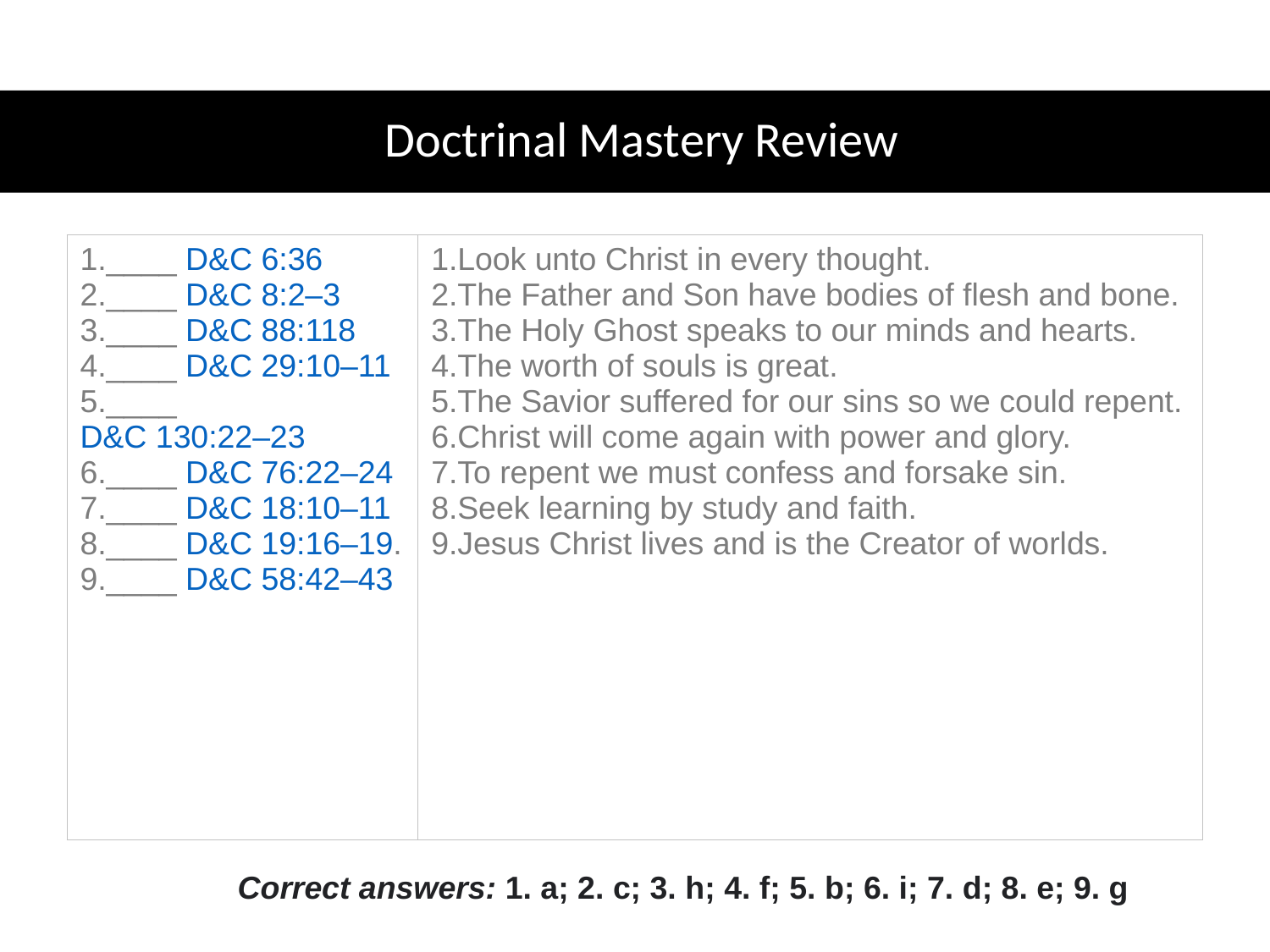

# Doctrinal Mastery Review

| \_\_\_\_ D&C 6:36 \_\_\_\_ D&C 8:2–3 \_\_\_\_ D&C 88:118 \_\_\_\_ D&C 29:10–11 \_\_\_\_ D&C 130:22–23 \_\_\_\_ D&C 76:22–24 \_\_\_\_ D&C 18:10–11 \_\_\_\_ D&C 19:16–19. \_\_\_\_ D&C 58:42–43 | Look unto Christ in every thought. The Father and Son have bodies of flesh and bone. The Holy Ghost speaks to our minds and hearts. The worth of souls is great. The Savior suffered for our sins so we could repent. Christ will come again with power and glory. To repent we must confess and forsake sin. Seek learning by study and faith. Jesus Christ lives and is the Creator of worlds. |
| --- | --- |
Correct answers: 1. a; 2. c; 3. h; 4. f; 5. b; 6. i; 7. d; 8. e; 9. g